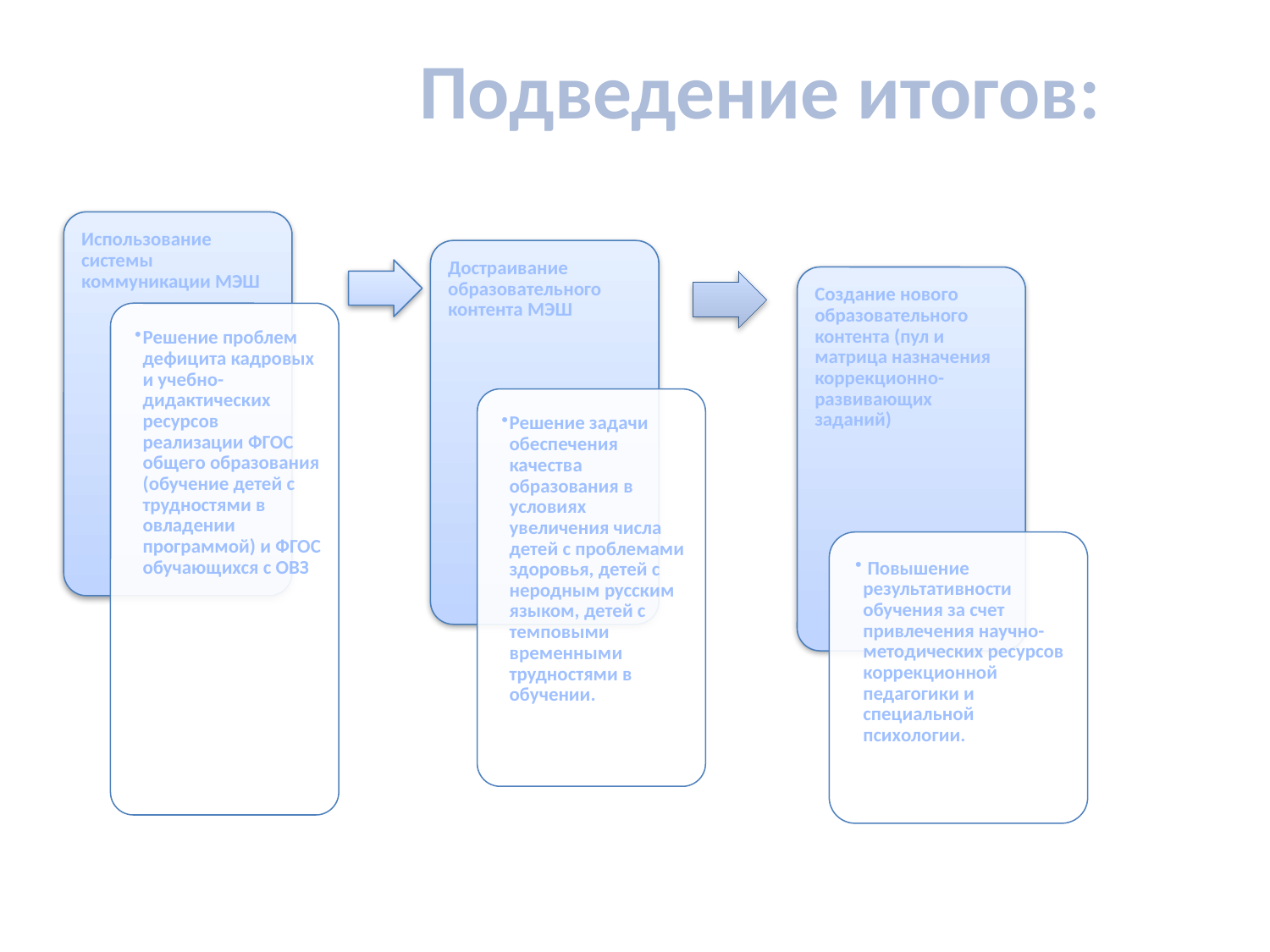

# Подведение итогов:
Использование системы коммуникации МЭШ
Решение проблем дефицита кадровых и учебно-дидактических ресурсов реализации ФГОС общего образования (обучение детей с трудностями в овладении программой) и ФГОС обучающихся с ОВЗ

Достраивание образовательного контента МЭШ
Решение задачи обеспечения качества образования в условиях увеличения числа детей с проблемами здоровья, детей с неродным русским языком, детей с темповыми временными трудностями в обучении.

Создание нового образовательного контента (пул и матрица назначения  коррекционно-развивающих заданий)
 Повышение результативности обучения за счет привлечения научно-методических ресурсов коррекционной педагогики и специальной психологии.